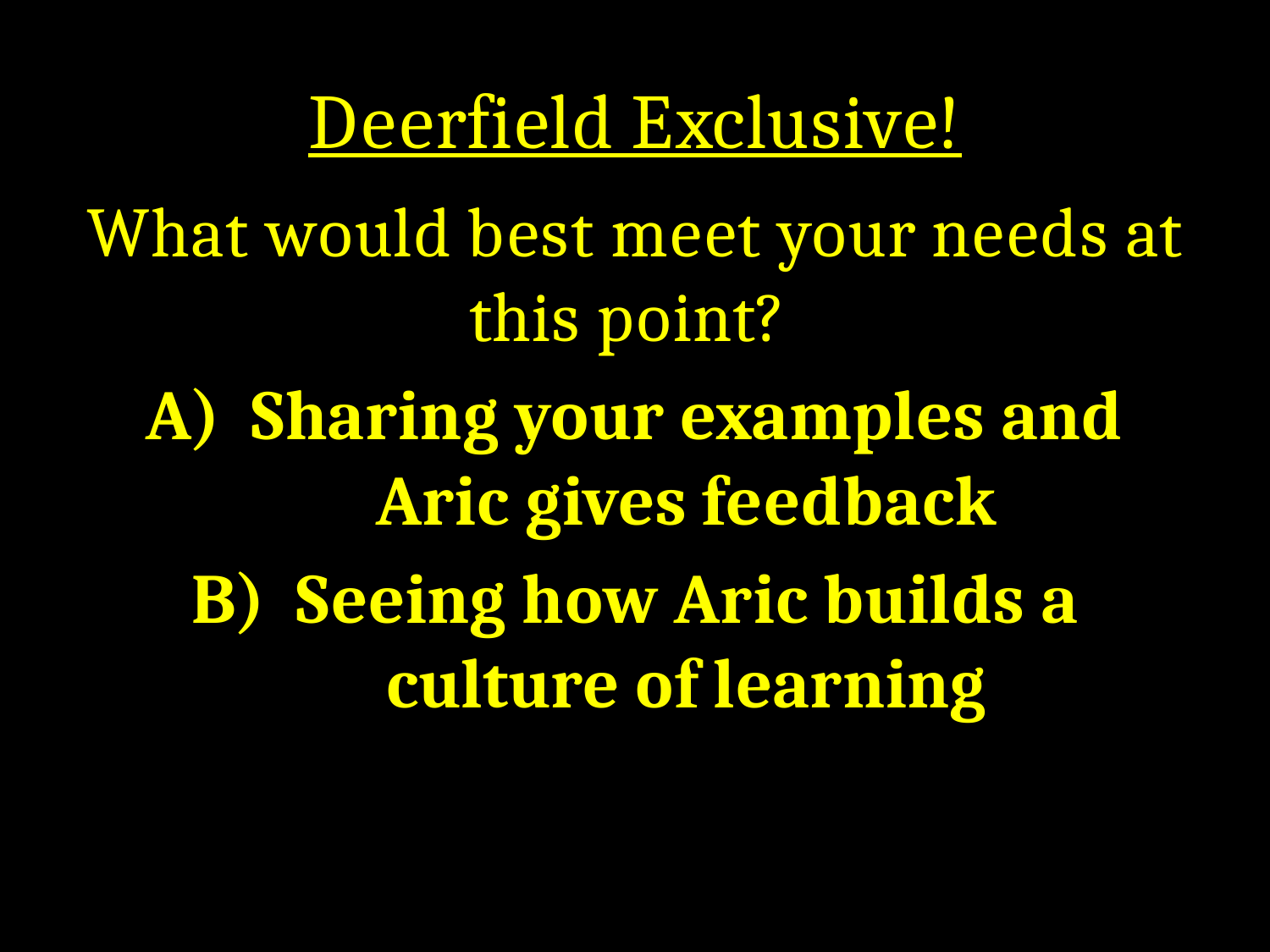

# Deerfield Exclusive!
What would best meet your needs at this point?
Sharing your examples and Aric gives feedback
Seeing how Aric builds a culture of learning